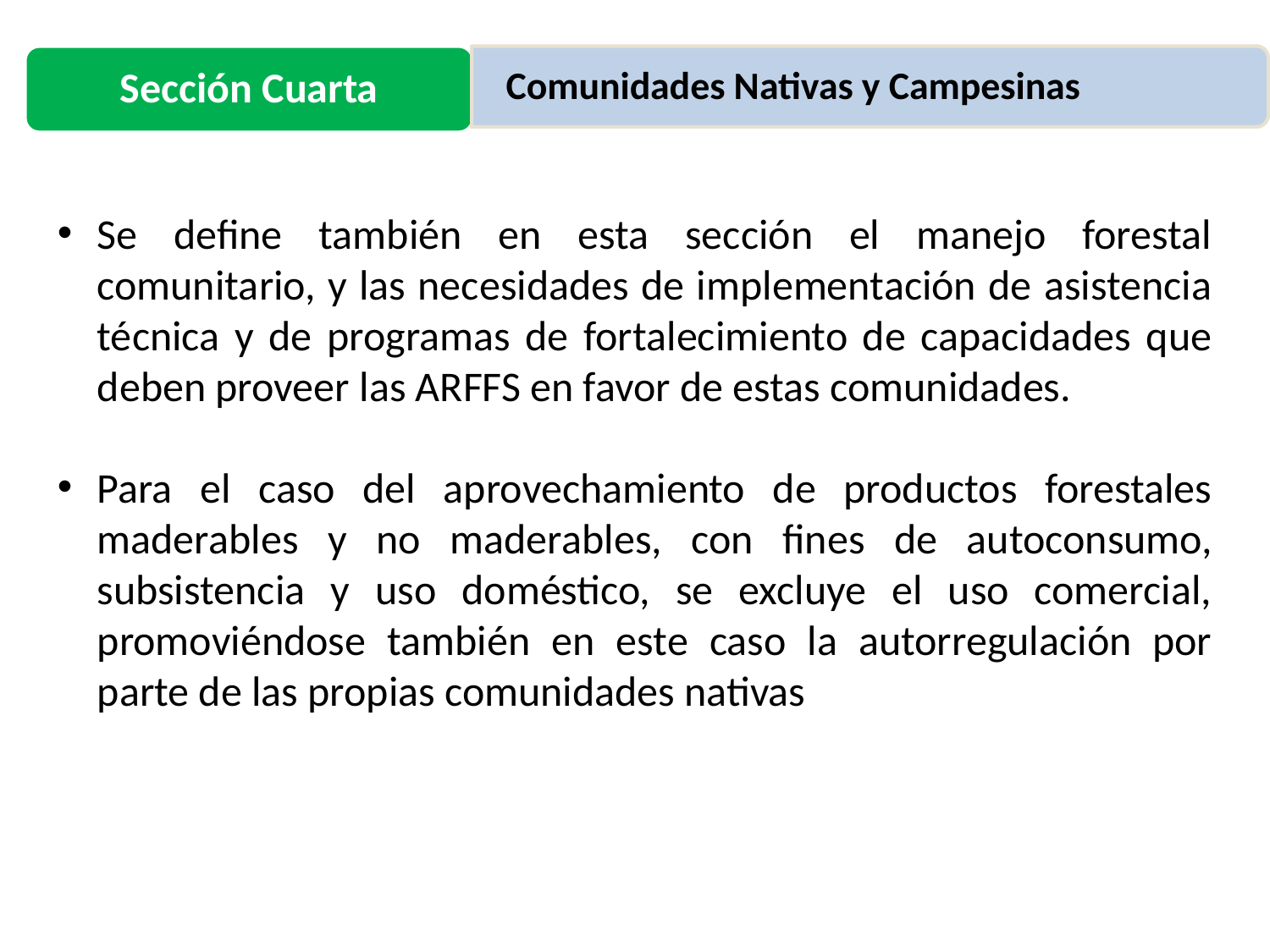

Sección Cuarta
Comunidades Nativas y Campesinas
Se define también en esta sección el manejo forestal comunitario, y las necesidades de implementación de asistencia técnica y de programas de fortalecimiento de capacidades que deben proveer las ARFFS en favor de estas comunidades.

Para el caso del aprovechamiento de productos forestales maderables y no maderables, con fines de autoconsumo, subsistencia y uso doméstico, se excluye el uso comercial, promoviéndose también en este caso la autorregulación por parte de las propias comunidades nativas